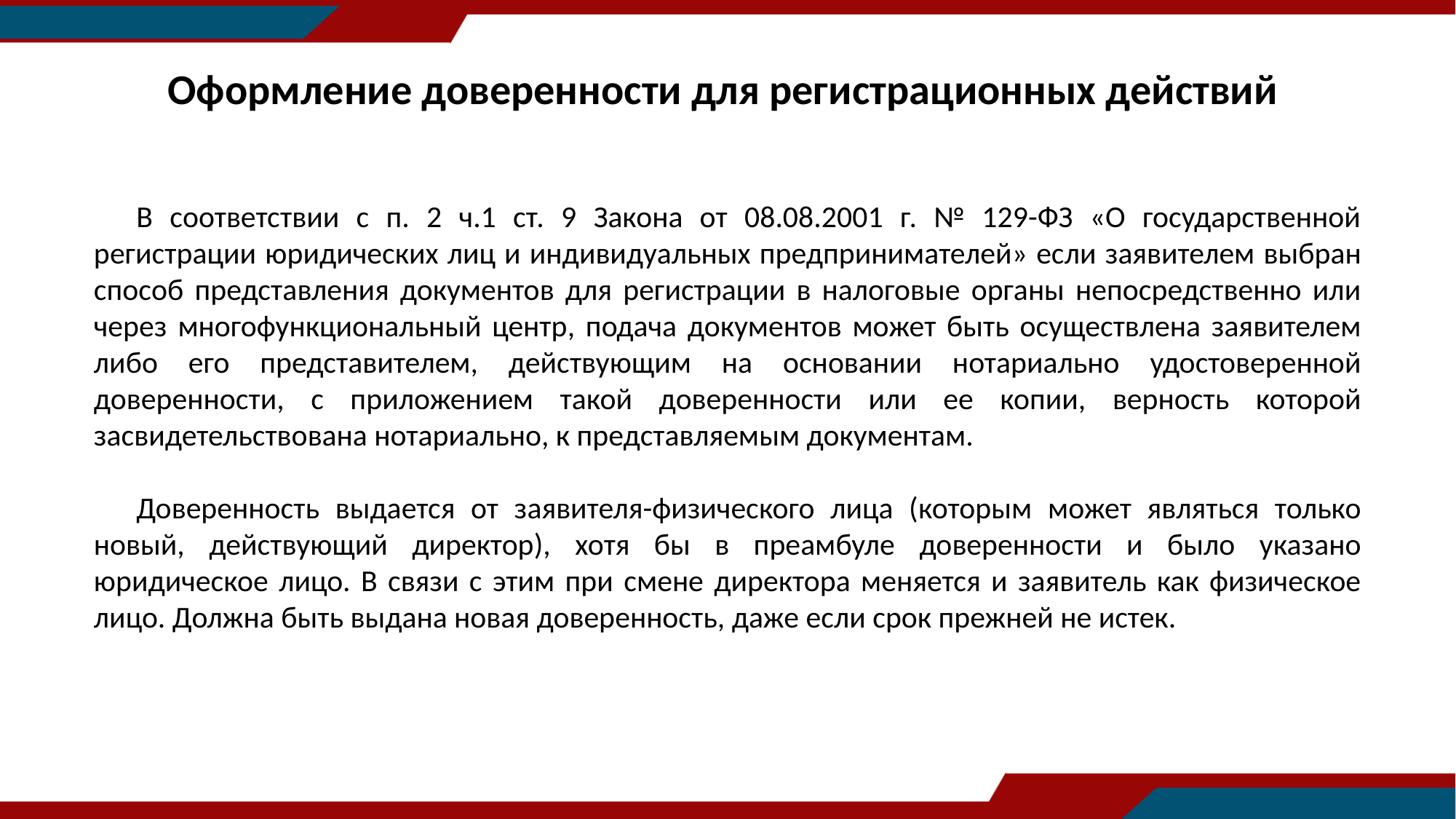

Оформление доверенности для регистрационных действий

В соответствии с п. 2 ч.1 ст. 9 Закона от 08.08.2001 г. № 129-ФЗ «О государственной регистрации юридических лиц и индивидуальных предпринимателей» если заявителем выбран способ представления документов для регистрации в налоговые органы непосредственно или через многофункциональный центр, подача документов может быть осуществлена заявителем либо его представителем, действующим на основании нотариально удостоверенной доверенности, с приложением такой доверенности или ее копии, верность которой засвидетельствована нотариально, к представляемым документам.

Доверенность выдается от заявителя-физического лица (которым может являться только новый, действующий директор), хотя бы в преамбуле доверенности и было указано юридическое лицо. В связи с этим при смене директора меняется и заявитель как физическое лицо. Должна быть выдана новая доверенность, даже если срок прежней не истек.